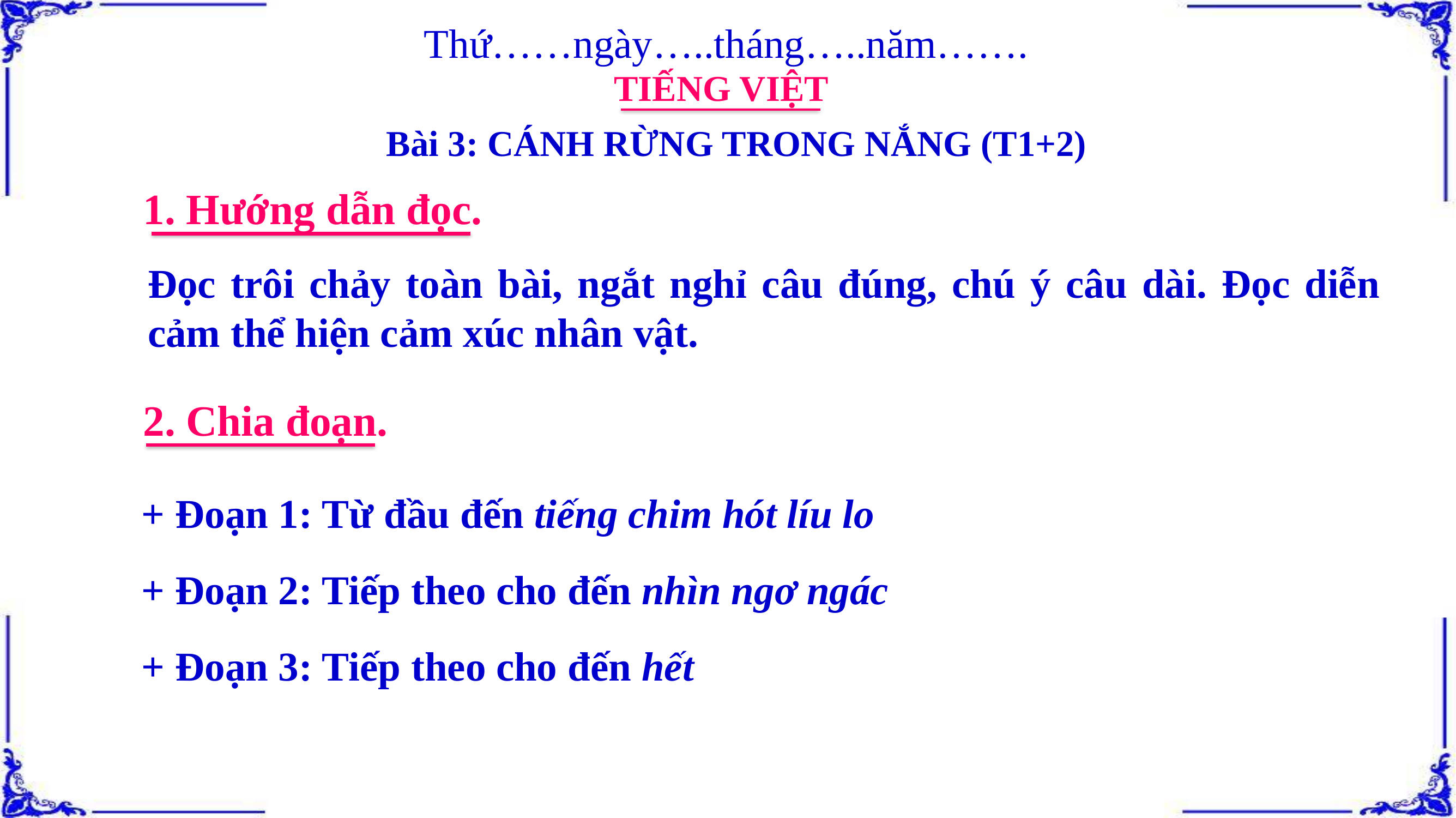

Thứ……ngày…..tháng…..năm…….
TIẾNG VIỆT
Bài 3: CÁNH RỪNG TRONG NẮNG (T1+2)
1. Hướng dẫn đọc.
Đọc trôi chảy toàn bài, ngắt nghỉ câu đúng, chú ý câu dài. Đọc diễn cảm thể hiện cảm xúc nhân vật.
2. Chia đoạn.
+ Đoạn 1: Từ đầu đến tiếng chim hót líu lo
+ Đoạn 2: Tiếp theo cho đến nhìn ngơ ngác
+ Đoạn 3: Tiếp theo cho đến hết